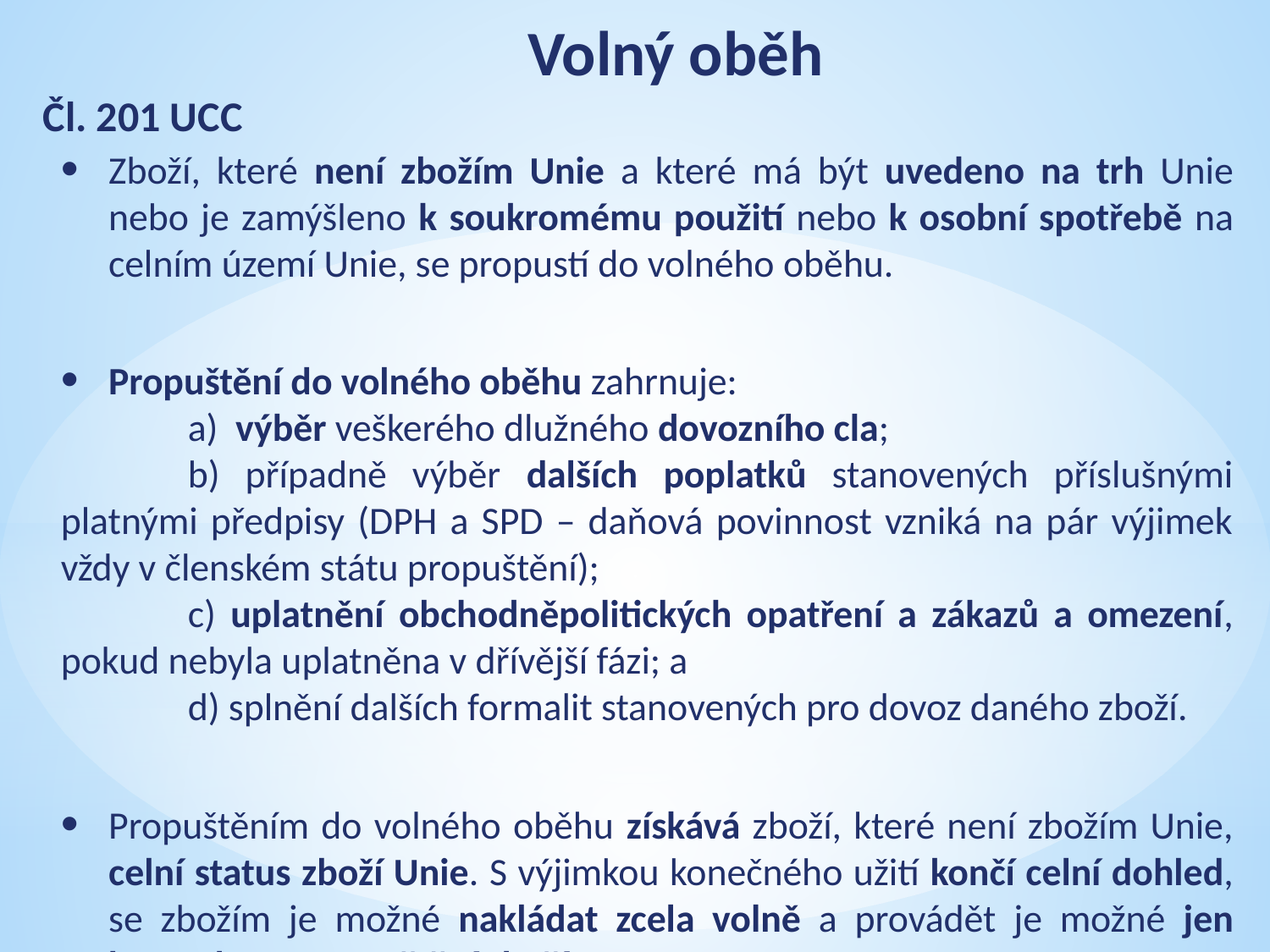

# Volný oběh
Čl. 201 UCC
Zboží, které není zbožím Unie a které má být uvedeno na trh Unie nebo je zamýšleno k soukromému použití nebo k osobní spotřebě na celním území Unie, se propustí do volného oběhu.

Propuštění do volného oběhu zahrnuje:
	a)  výběr veškerého dlužného dovozního cla;
	b) případně výběr dalších poplatků stanovených příslušnými platnými předpisy (DPH a SPD – daňová povinnost vzniká na pár výjimek vždy v členském státu propuštění);
	c) uplatnění obchodněpolitických opatření a zákazů a omezení, pokud nebyla uplatněna v dřívější fázi; a
	d) splnění dalších formalit stanovených pro dovoz daného zboží.

Propuštěním do volného oběhu získává zboží, které není zbožím Unie, celní status zboží Unie. S výjimkou konečného užití končí celní dohled, se zbožím je možné nakládat zcela volně a provádět je možné jen kontrolu po propuštění zboží.